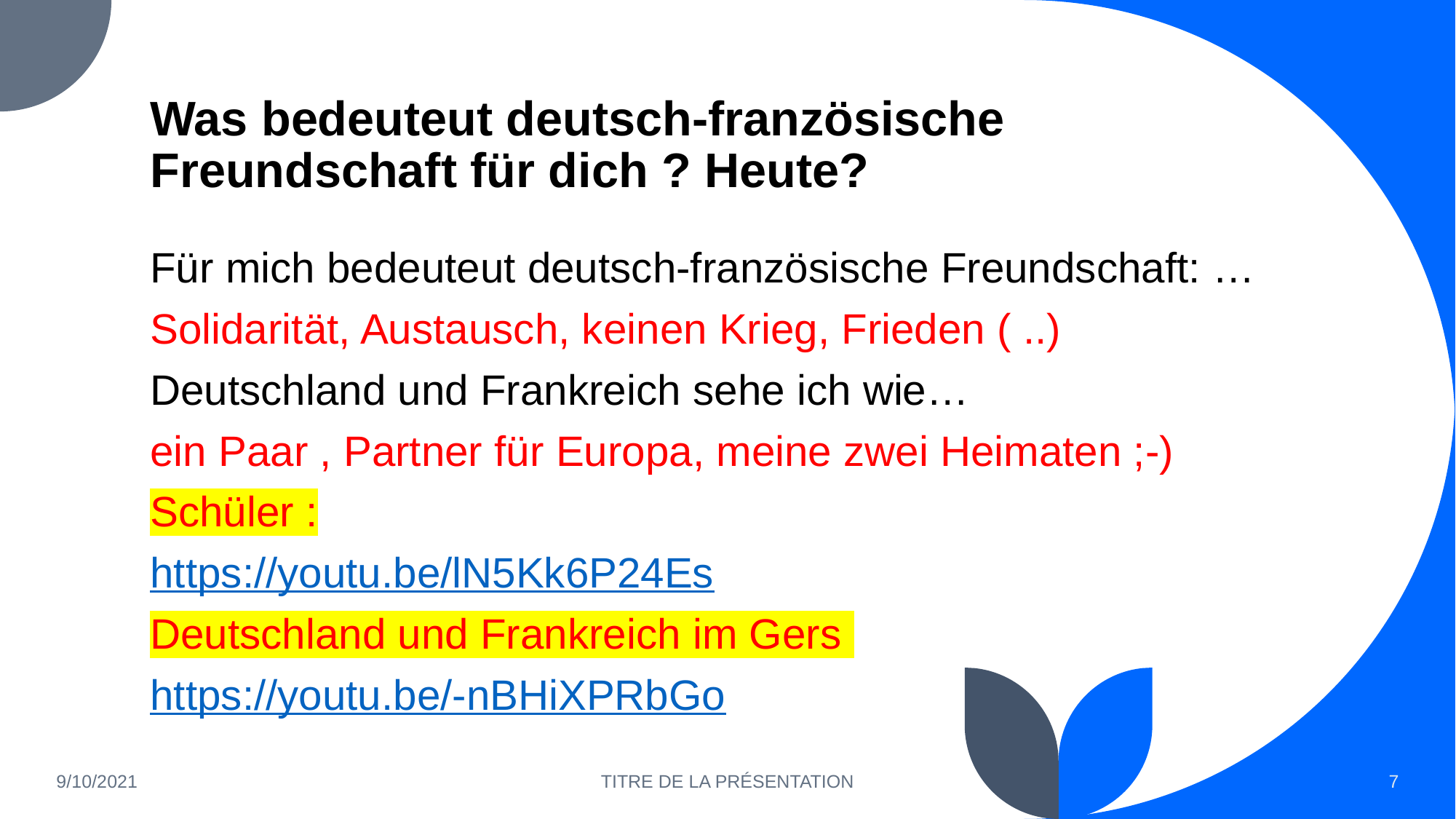

# Was bedeuteut deutsch-französische Freundschaft für dich ? Heute?
Für mich bedeuteut deutsch-französische Freundschaft: …
Solidarität, Austausch, keinen Krieg, Frieden ( ..)
Deutschland und Frankreich sehe ich wie…
ein Paar , Partner für Europa, meine zwei Heimaten ;-)
Schüler :
https://youtu.be/lN5Kk6P24Es
Deutschland und Frankreich im Gers
https://youtu.be/-nBHiXPRbGo

9/10/2021
TITRE DE LA PRÉSENTATION
7